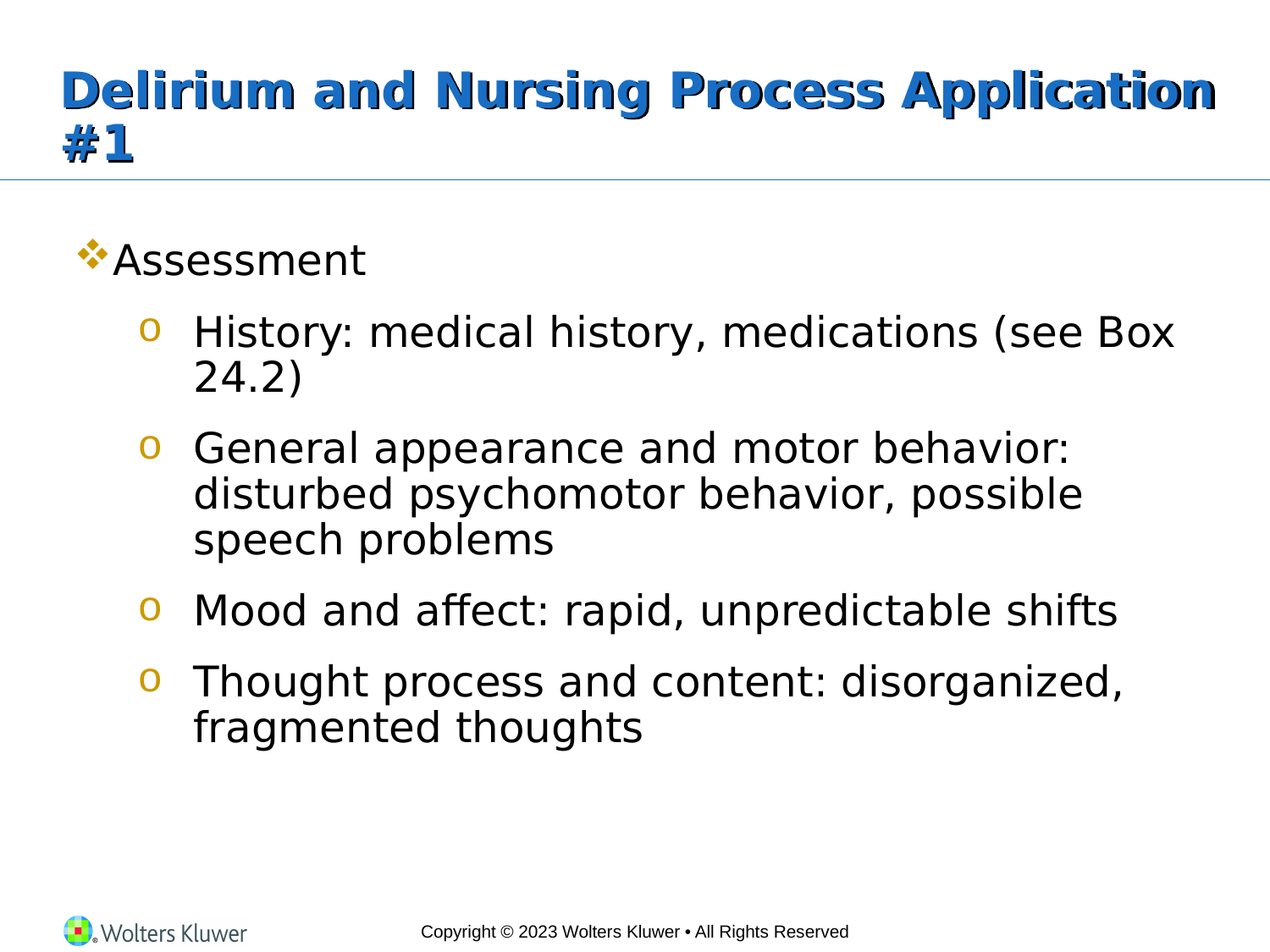

# Delirium and Nursing Process Application #1
Assessment
History: medical history, medications (see Box 24.2)
General appearance and motor behavior: disturbed psychomotor behavior, possible speech problems
Mood and affect: rapid, unpredictable shifts
Thought process and content: disorganized, fragmented thoughts